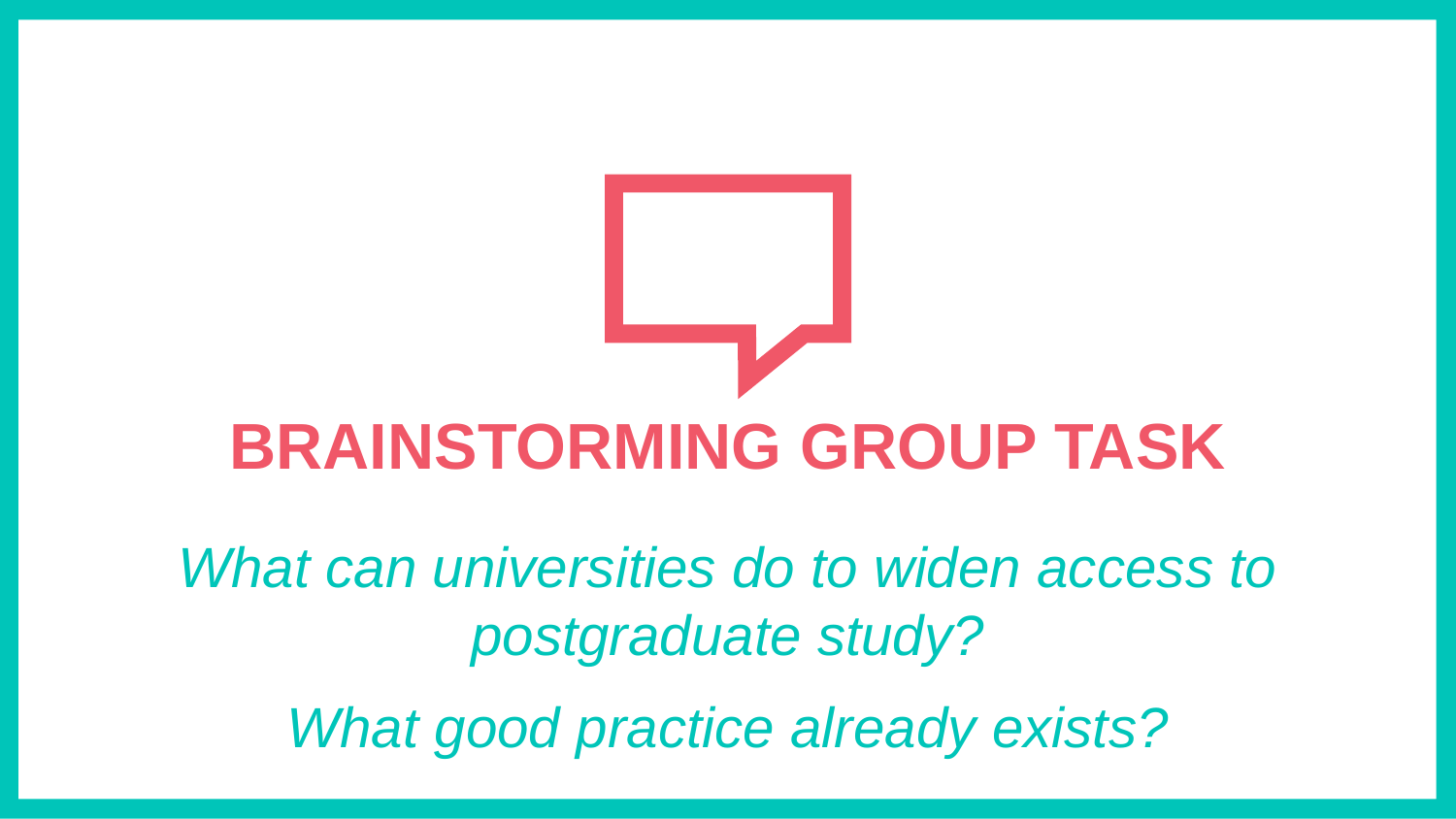

# BRAINSTORMING GROUP TASK What can universities do to widen access to postgraduate study? What good practice already exists?